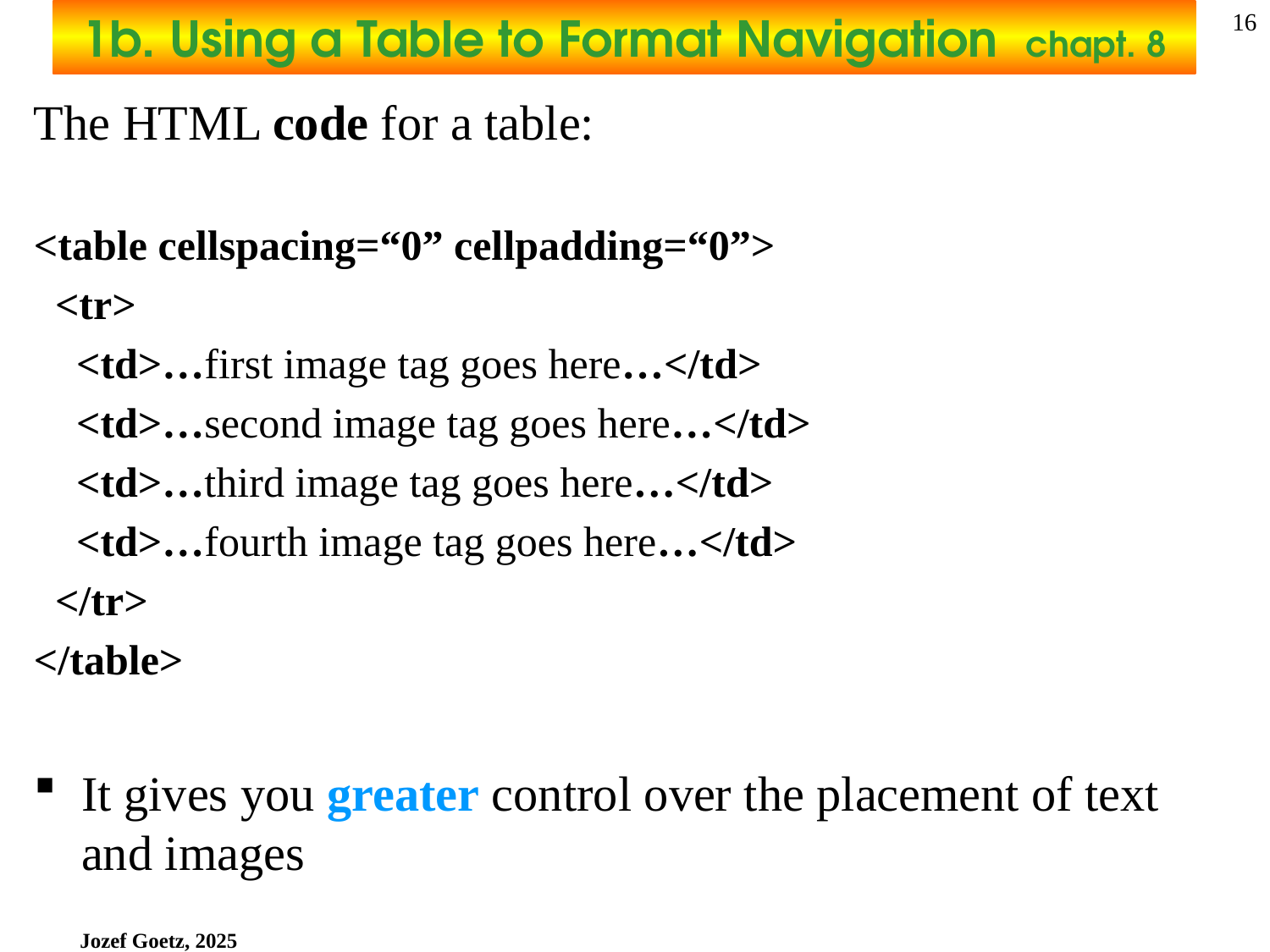

# 1b. Using a Table to Format Navigation  chapt. 8
16
The HTML code for a table:

<table cellspacing=“0” cellpadding=“0”>
  <tr>
    <td>…first image tag goes here…</td>
    <td>…second image tag goes here…</td>
    <td>…third image tag goes here…</td>
    <td>…fourth image tag goes here…</td>
  </tr>
</table>

It gives you greater control over the placement of text and images